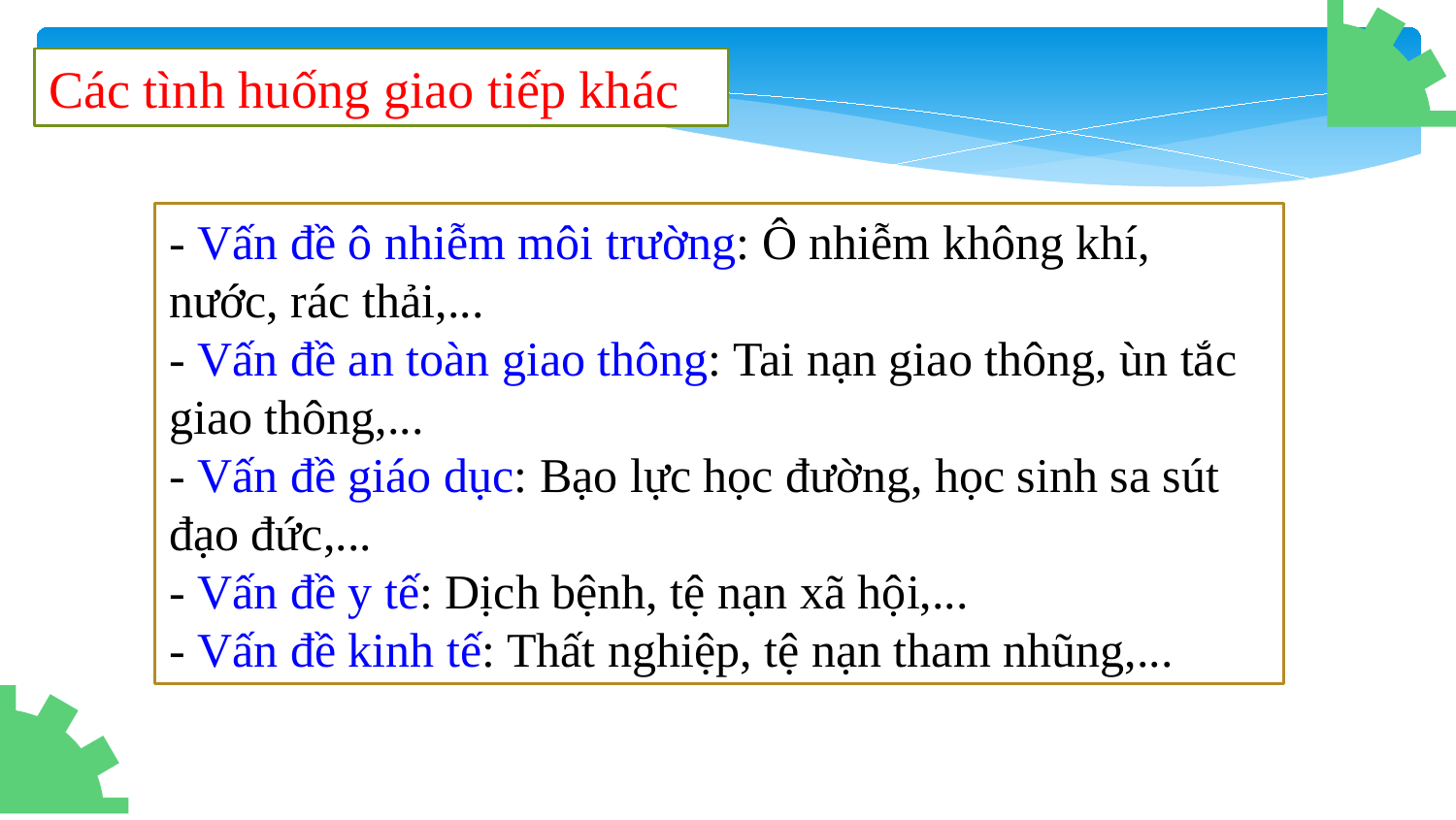

Các tình huống giao tiếp khác
- Vấn đề ô nhiễm môi trường: Ô nhiễm không khí, nước, rác thải,...
- Vấn đề an toàn giao thông: Tai nạn giao thông, ùn tắc giao thông,...
- Vấn đề giáo dục: Bạo lực học đường, học sinh sa sút đạo đức,...
- Vấn đề y tế: Dịch bệnh, tệ nạn xã hội,...
- Vấn đề kinh tế: Thất nghiệp, tệ nạn tham nhũng,...